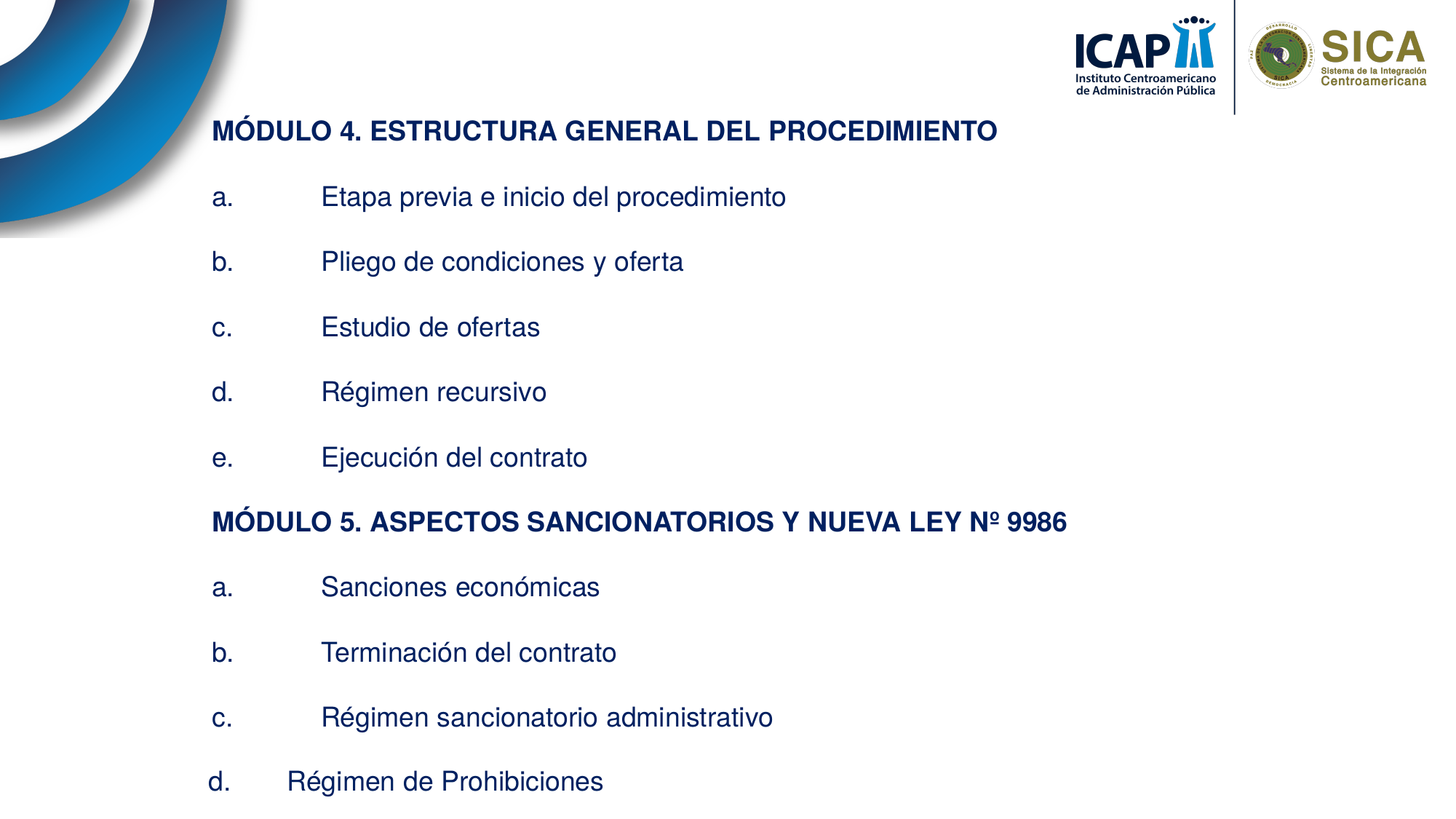

MÓDULO 4. ESTRUCTURA GENERAL DEL PROCEDIMIENTO
a.	Etapa previa e inicio del procedimiento
b.	Pliego de condiciones y oferta
c.	Estudio de ofertas
d.	Régimen recursivo
e.	Ejecución del contrato
MÓDULO 5. ASPECTOS SANCIONATORIOS Y NUEVA LEY Nº 9986
a.	Sanciones económicas
b.	Terminación del contrato
c.	Régimen sancionatorio administrativo
    d.	Régimen de Prohibiciones